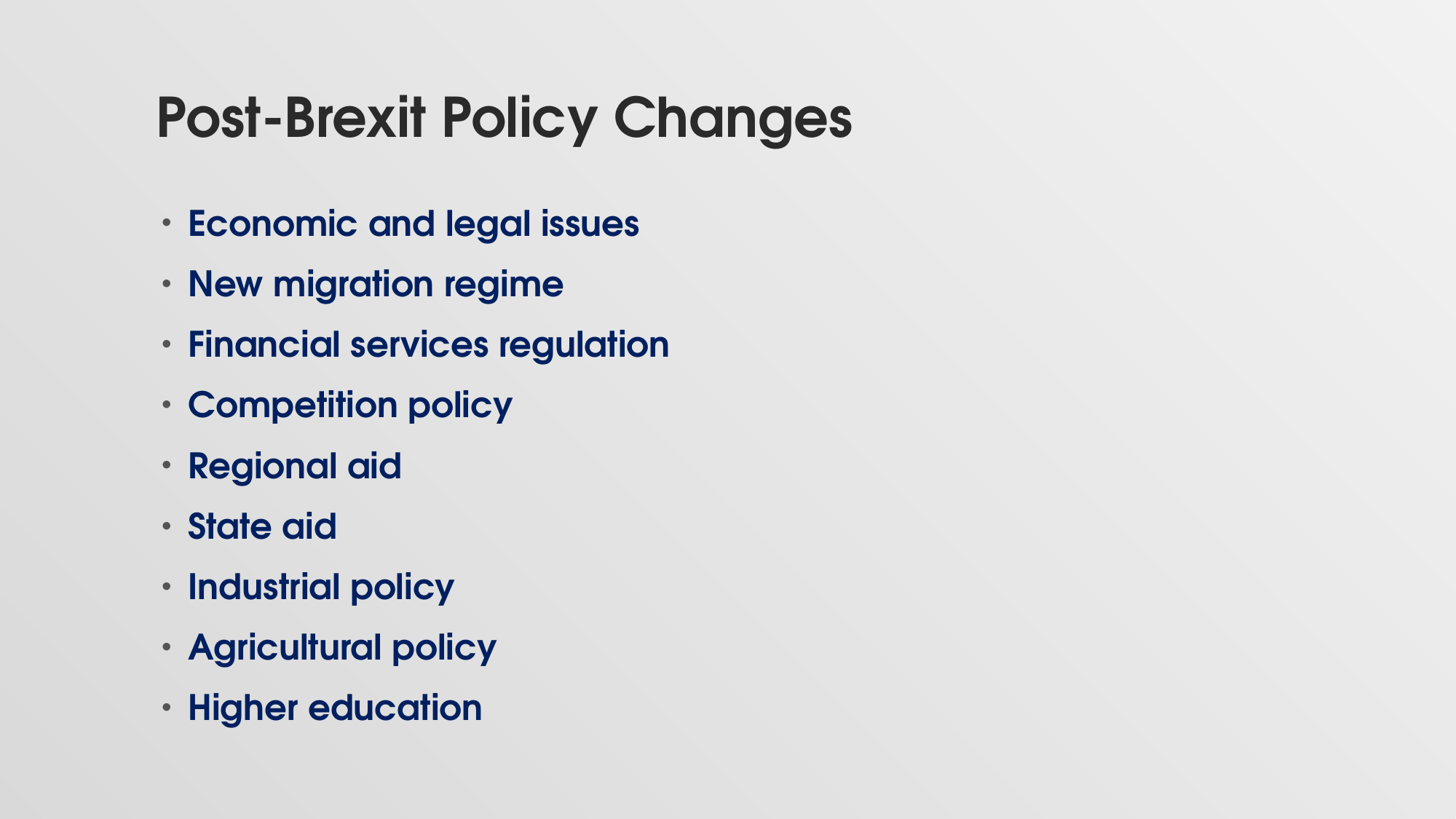

# Post-Brexit Policy Changes
Economic and legal issues
New migration regime
Financial services regulation
Competition policy
Regional aid
State aid
Industrial policy
Agricultural policy
Higher education